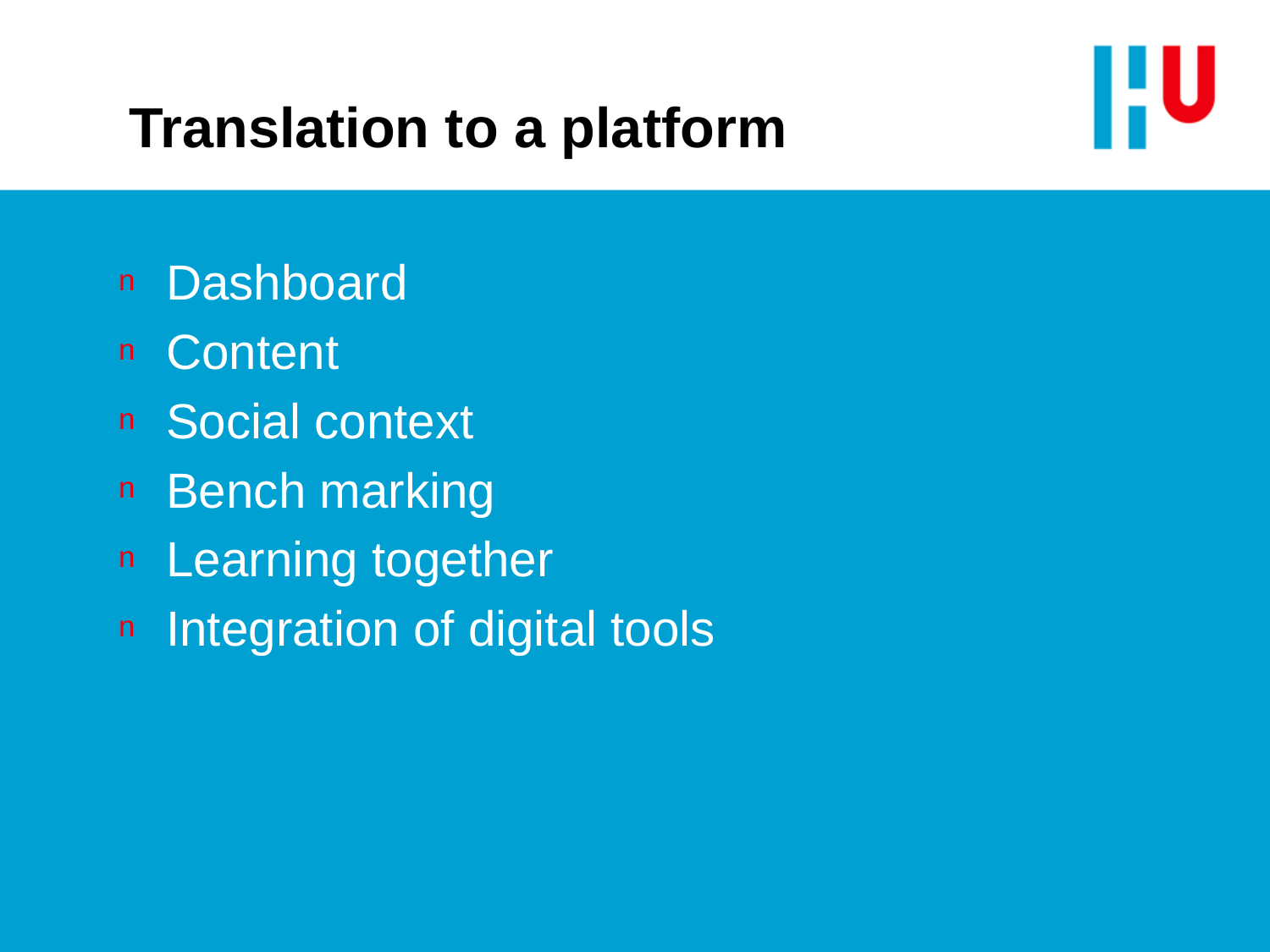

# Translation to a platform
Dashboard
Content
Social context
Bench marking
Learning together
Integration of digital tools